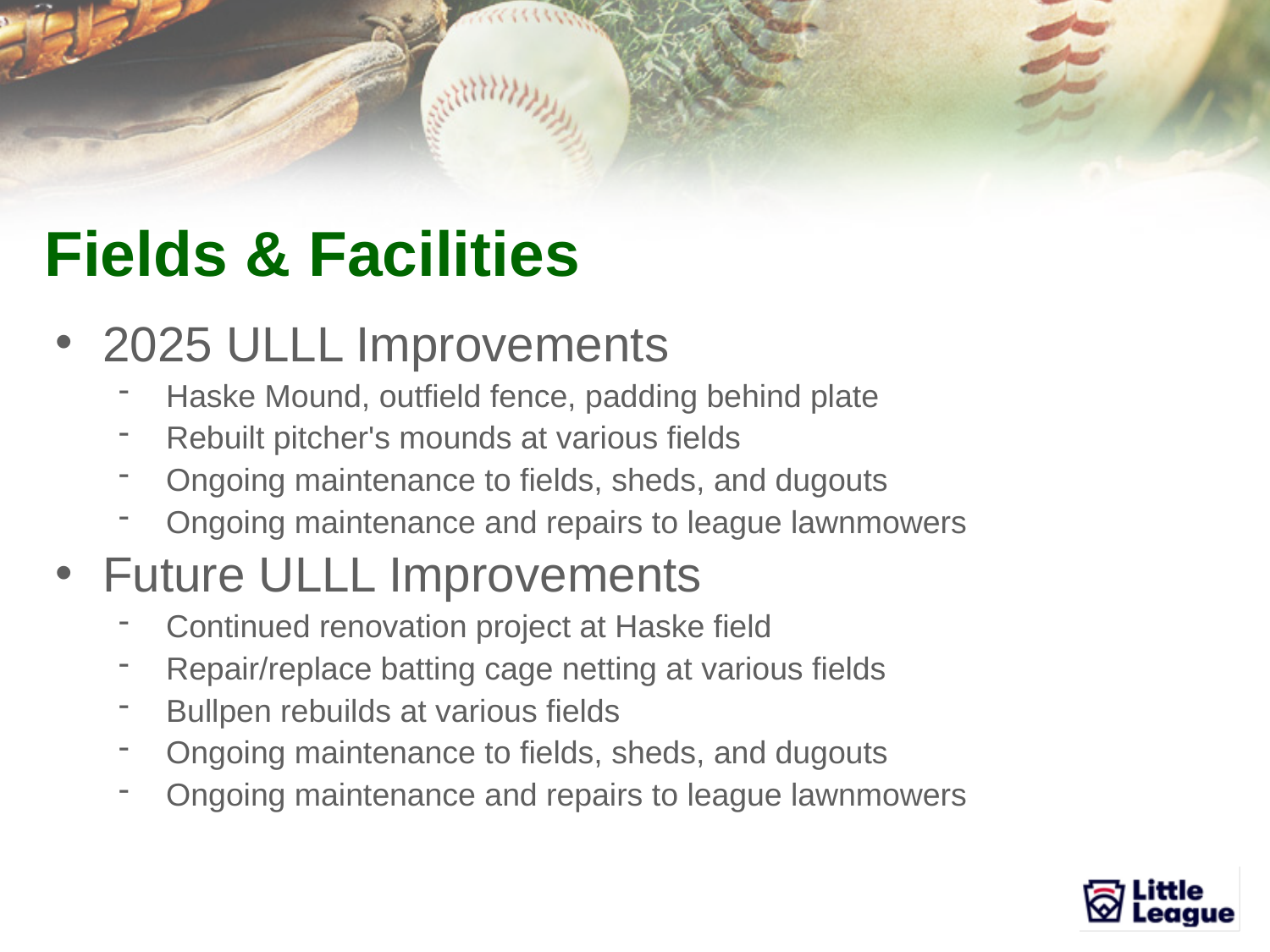

# Fields & Facilities
2025 ULLL Improvements
Haske Mound, outfield fence, padding behind plate
Rebuilt pitcher's mounds at various fields
Ongoing maintenance to fields, sheds, and dugouts
Ongoing maintenance and repairs to league lawnmowers
Future ULLL Improvements
Continued renovation project at Haske field
Repair/replace batting cage netting at various fields
Bullpen rebuilds at various fields
Ongoing maintenance to fields, sheds, and dugouts
Ongoing maintenance and repairs to league lawnmowers